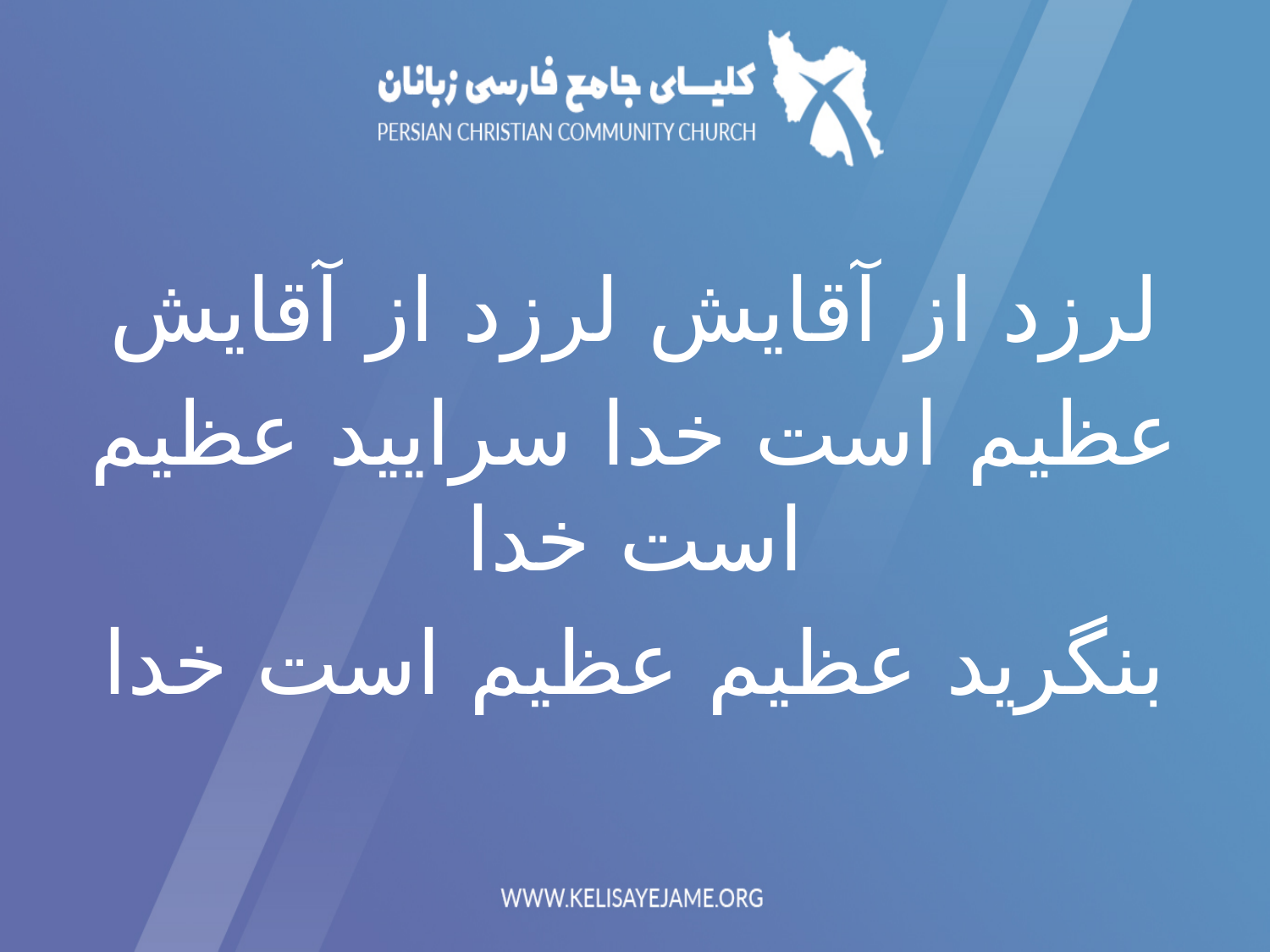

لرزد از آقایش لرزد از آقایش
عظیم است خدا سراييد عظیم است خدا
بنگرید عظيم عظیم است خدا